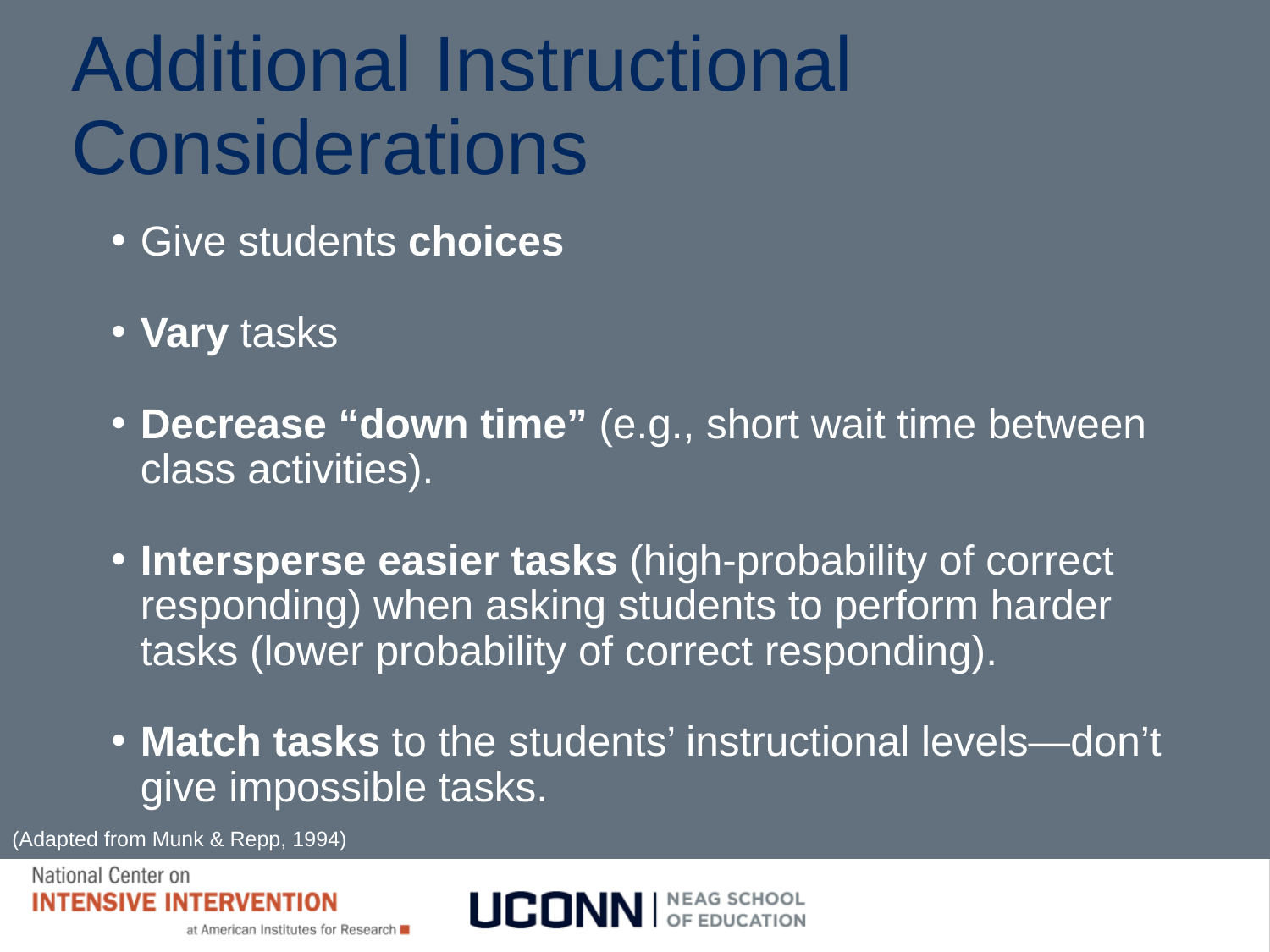

# Additional Instructional Considerations
Give students choices

Vary tasks

Decrease “down time” (e.g., short wait time between class activities).

Intersperse easier tasks (high-probability of correct responding) when asking students to perform harder tasks (lower probability of correct responding).

Match tasks to the students’ instructional levels—don’t give impossible tasks.
(Adapted from Munk & Repp, 1994)